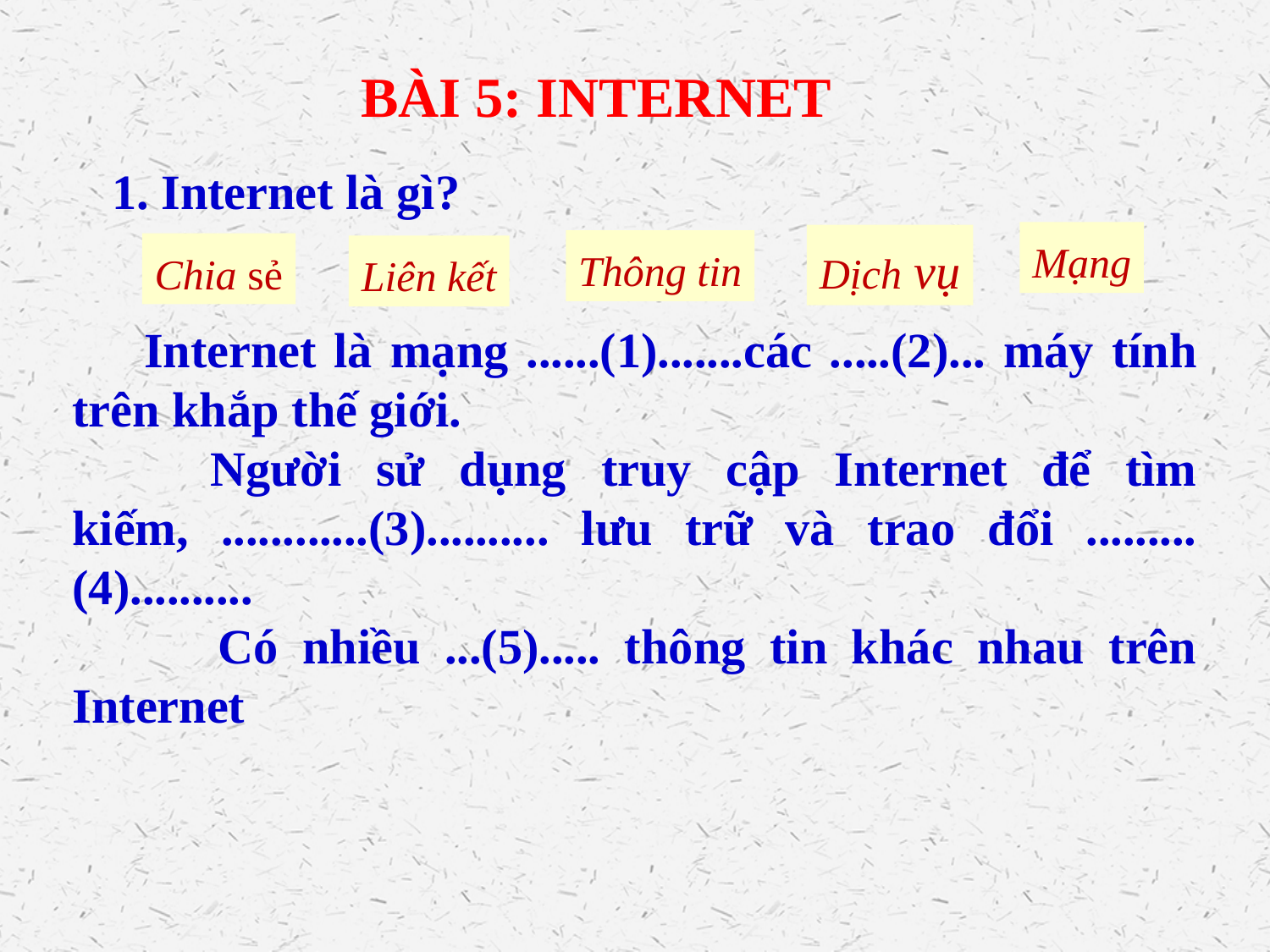

BÀI 5: INTERNET
1. Internet là gì?
Mạng
Dịch vụ
Thông tin
Chia sẻ
Liên kết
    Internet là mạng ......(1).......các .....(2)... máy tính trên khắp thế giới.
    Người sử dụng truy cập Internet để tìm kiếm, ............(3).......... lưu trữ và trao đổi .........(4)..........
      Có nhiều ...(5)..... thông tin khác nhau trên Internet